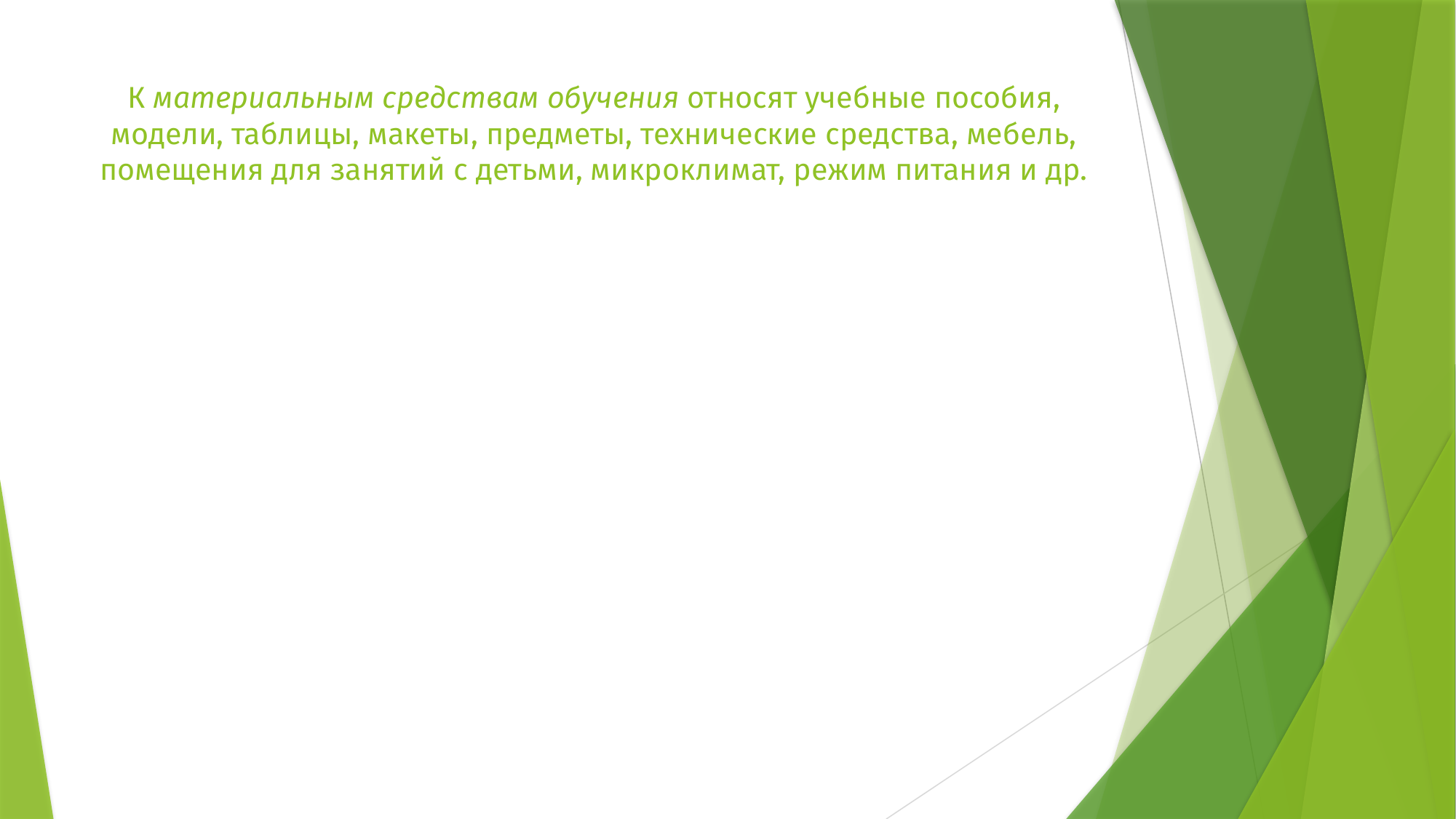

# К материальным средствам обучения относят учебные пособия, модели, таблицы, макеты, предметы, технические средства, мебель, помещения для занятий с детьми, микроклимат, режим питания и др.